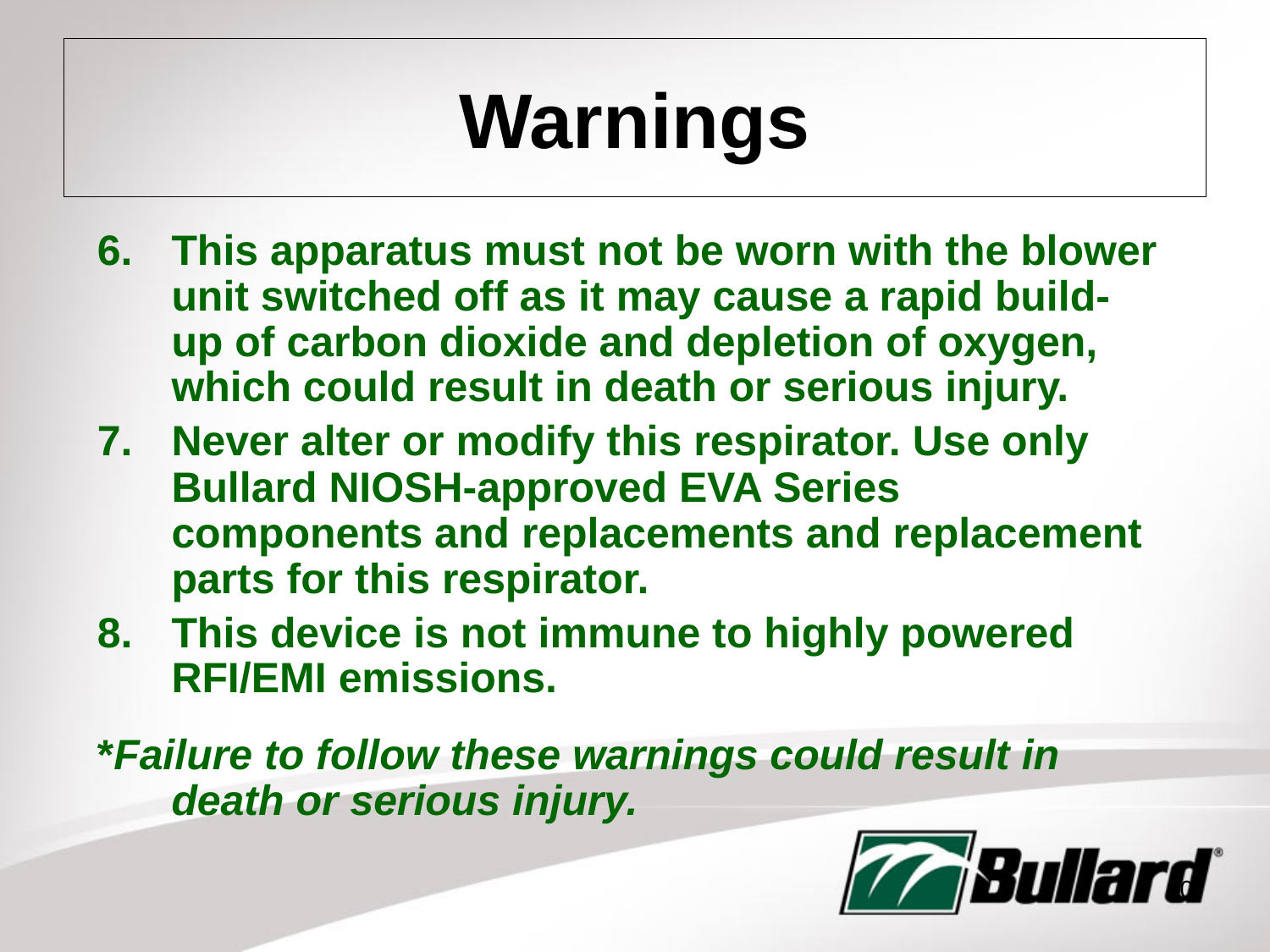

# Warnings
This apparatus must not be worn with the blower unit switched off as it may cause a rapid build-up of carbon dioxide and depletion of oxygen, which could result in death or serious injury.
Never alter or modify this respirator. Use only Bullard NIOSH-approved EVA Series components and replacements and replacement parts for this respirator.
This device is not immune to highly powered RFI/EMI emissions.

*Failure to follow these warnings could result in death or serious injury.
10